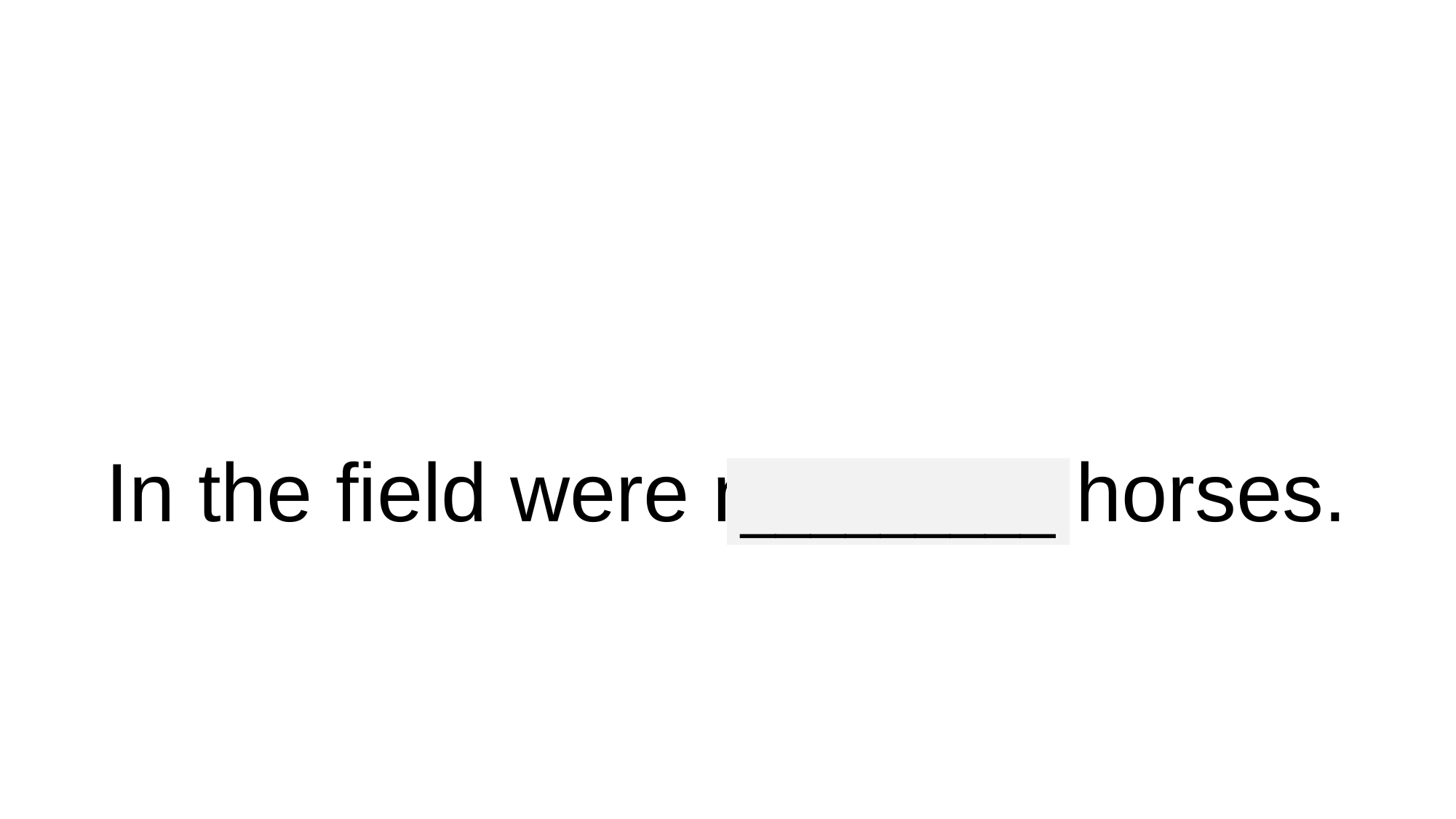

# In the field were miniature horses.
_________